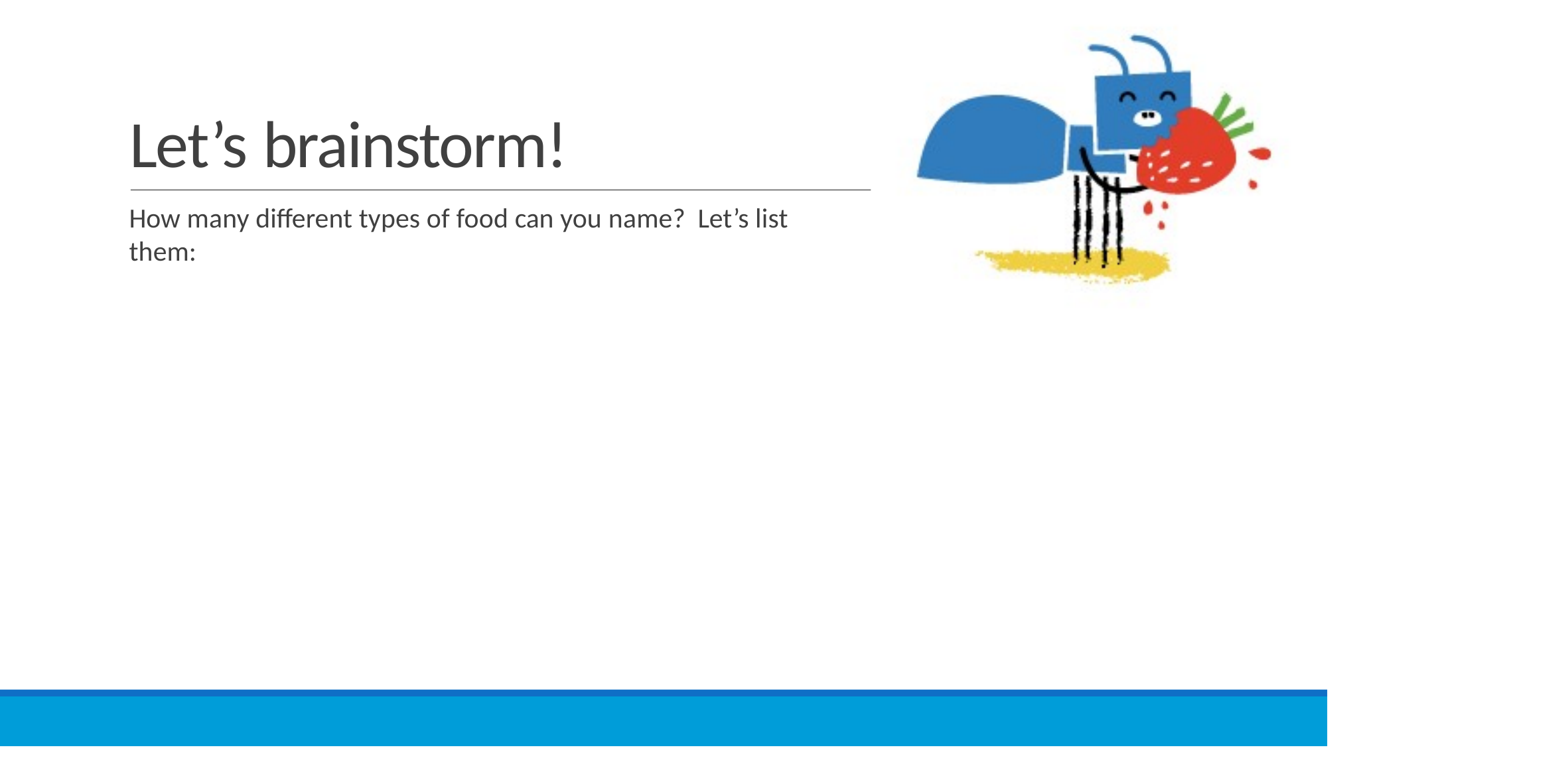

# Let’s brainstorm!
How many different types of food can you name? Let’s list them: